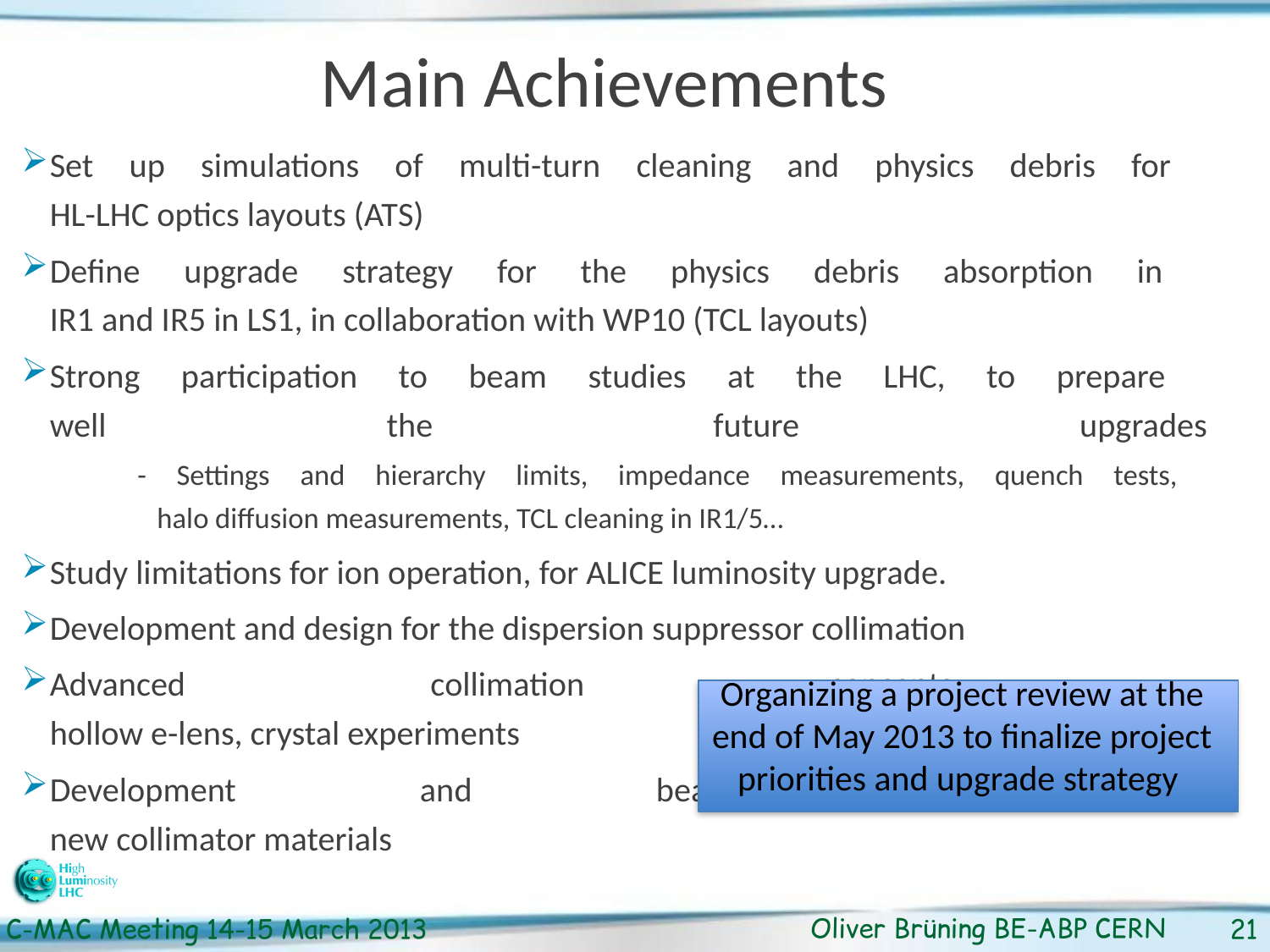

# Main Achievements
Set up simulations of multi-turn cleaning and physics debris for
HL-LHC optics layouts (ATS)
Define upgrade strategy for the physics debris absorption in
IR1 and IR5 in LS1, in collaboration with WP10 (TCL layouts)
Strong participation to beam studies at the LHC, to prepare
well the future upgrades
	- Settings and hierarchy limits, impedance measurements, quench tests,
	   halo diffusion measurements, TCL cleaning in IR1/5…
Study limitations for ion operation, for ALICE luminosity upgrade.
Development and design for the dispersion suppressor collimation
Advanced collimation concepts:
hollow e-lens, crystal experiments
Development and beam tests for
new collimator materials
Organizing a project review at the end of May 2013 to finalize project priorities and upgrade strategy